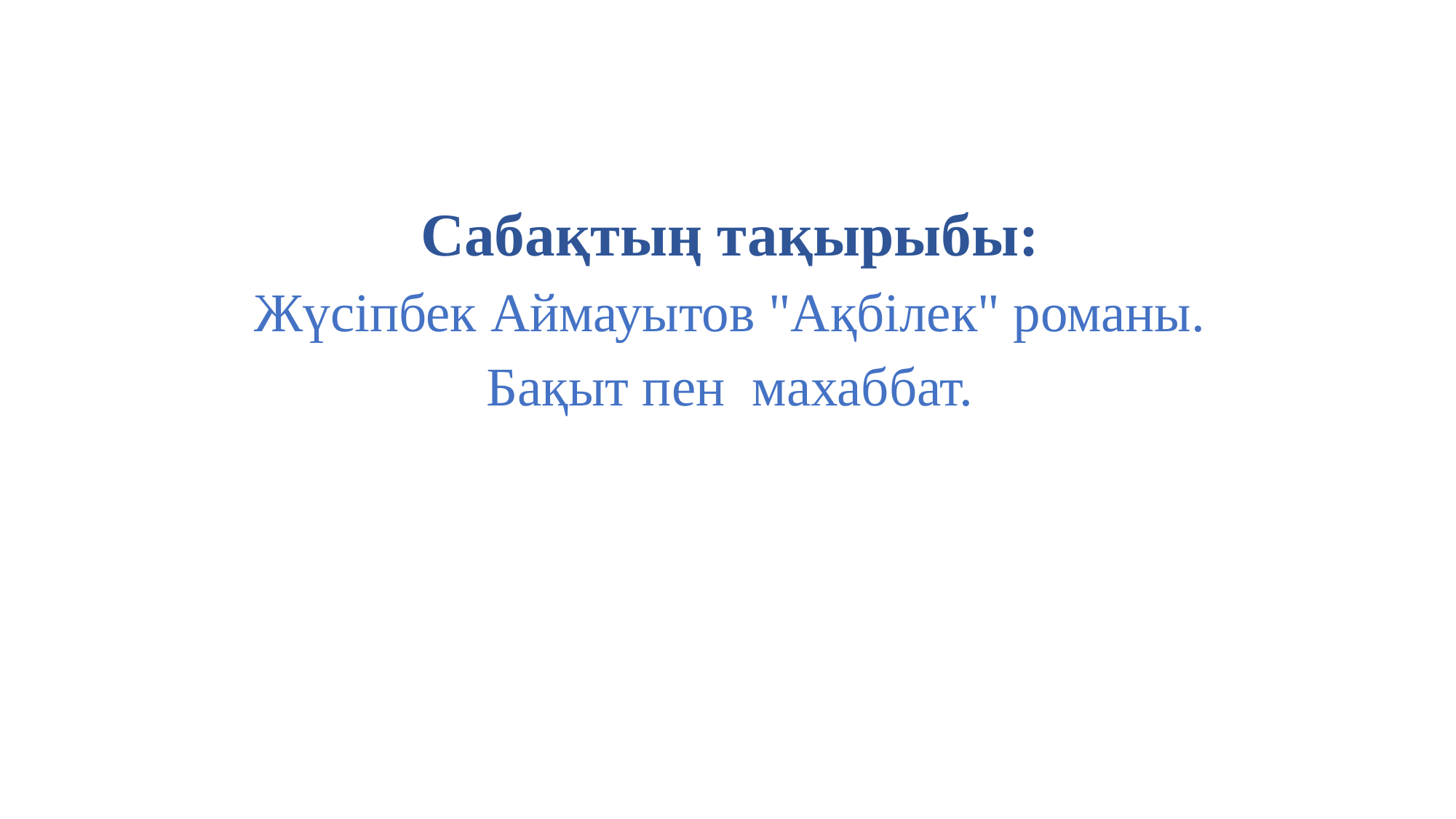

Сабақтың тақырыбы:
Жүсіпбек Аймауытов "Ақбілек" романы.
Бақыт пен  махаббат.